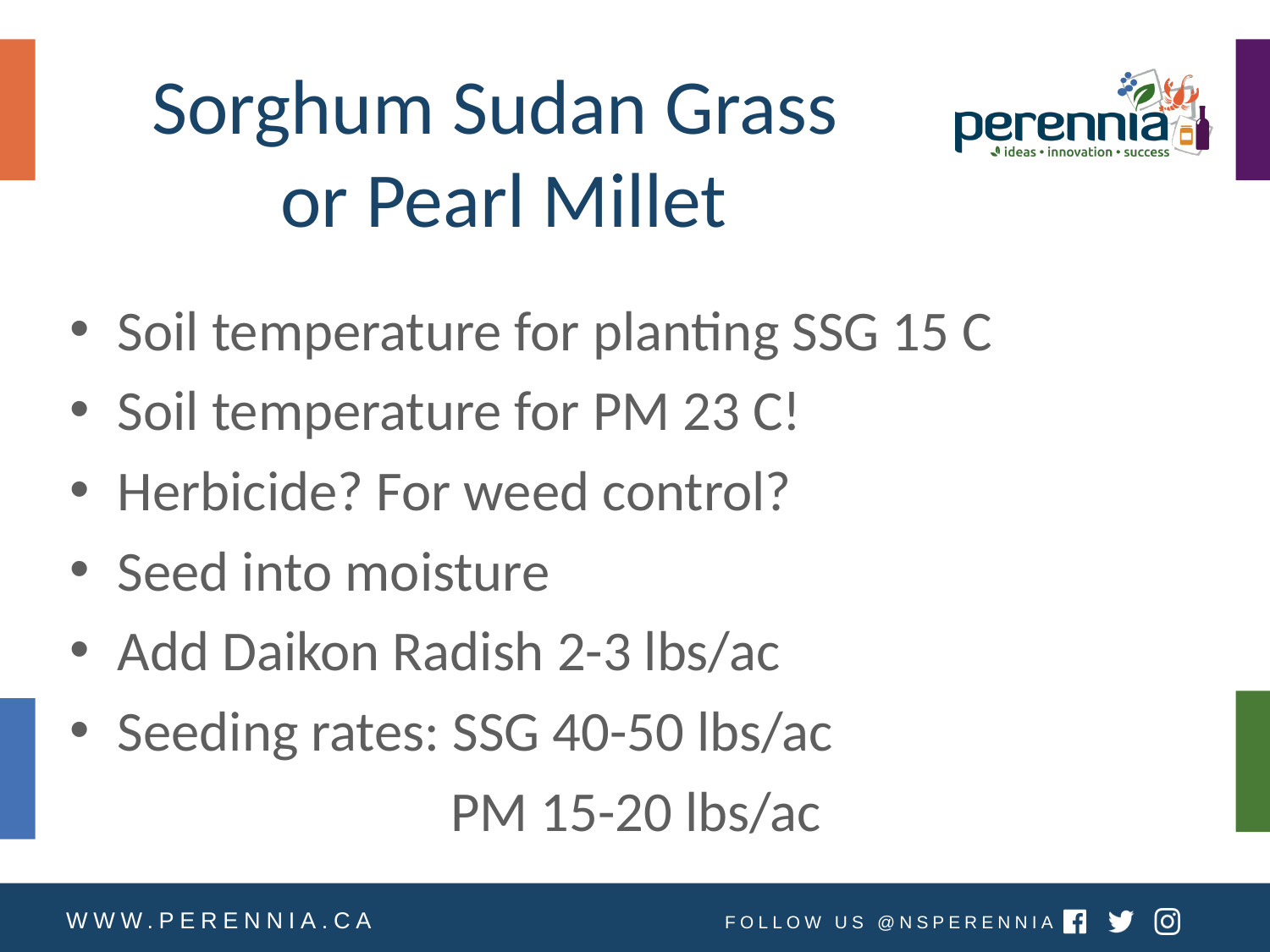

# Sorghum Sudan Grass or Pearl Millet
Soil temperature for planting SSG 15 C
Soil temperature for PM 23 C!
Herbicide? For weed control?
Seed into moisture
Add Daikon Radish 2-3 lbs/ac
Seeding rates: SSG 40-50 lbs/ac
			PM 15-20 lbs/ac